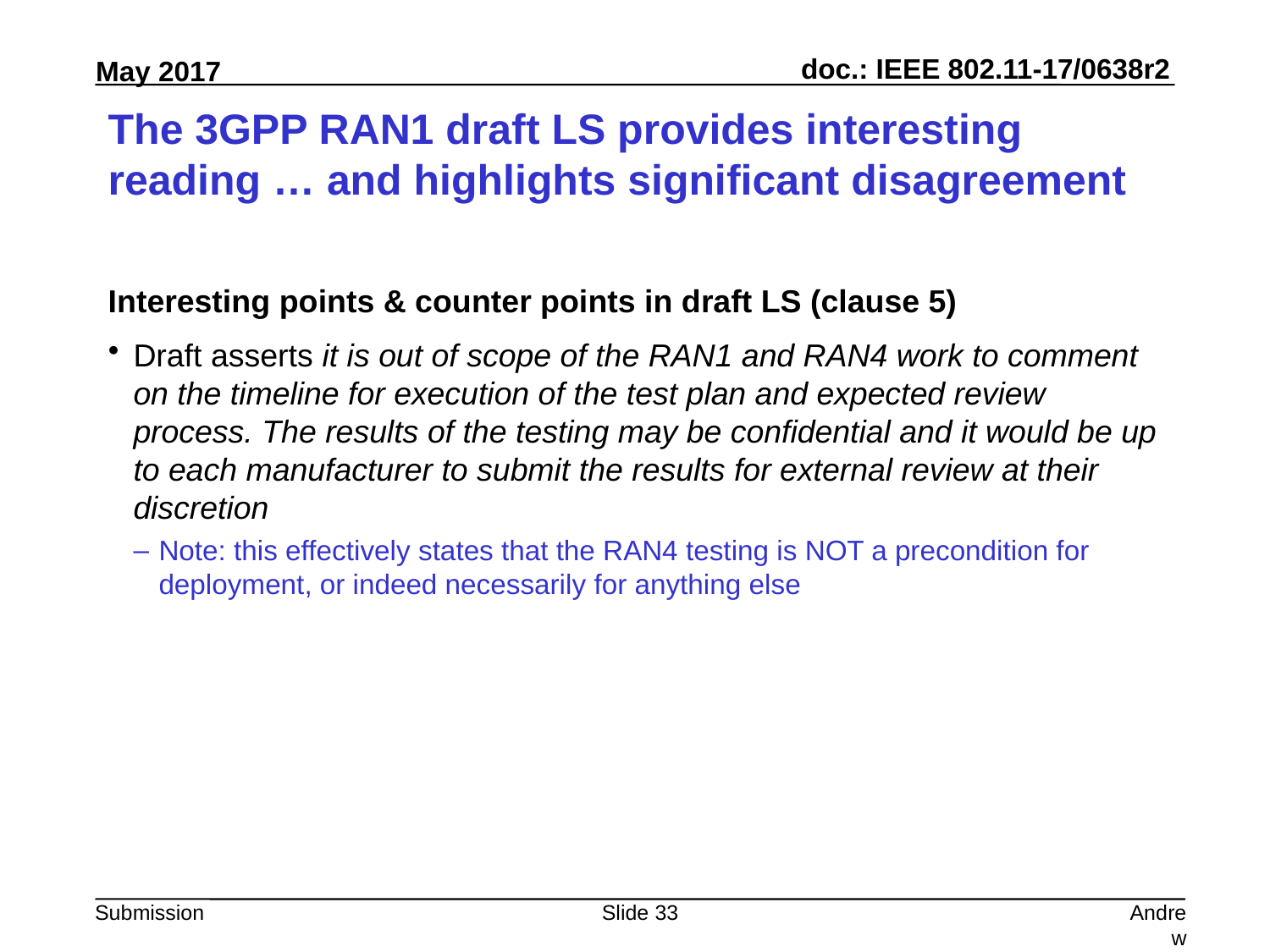

# The 3GPP RAN1 draft LS provides interesting reading … and highlights significant disagreement
Interesting points & counter points in draft LS (clause 5)
Draft asserts it is out of scope of the RAN1 and RAN4 work to comment on the timeline for execution of the test plan and expected review process. The results of the testing may be confidential and it would be up to each manufacturer to submit the results for external review at their discretion
Note: this effectively states that the RAN4 testing is NOT a precondition for deployment, or indeed necessarily for anything else
Slide 33
Andrew Myles, Cisco